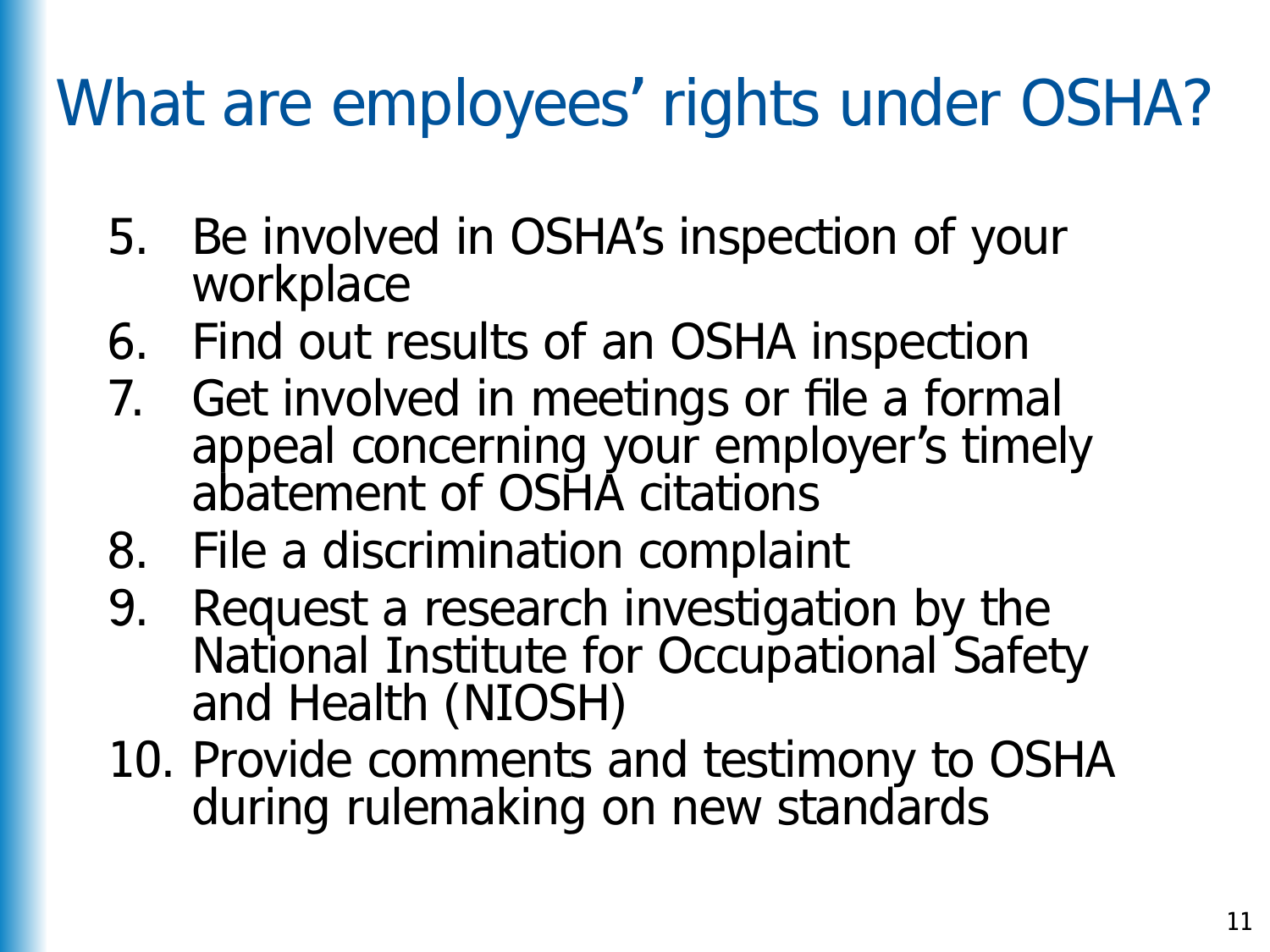

# What are employees’ rights under OSHA?
Be involved in OSHA’s inspection of your workplace
Find out results of an OSHA inspection
Get involved in meetings or file a formal appeal concerning your employer’s timely abatement of OSHA citations
File a discrimination complaint
Request a research investigation by the National Institute for Occupational Safety and Health (NIOSH)
Provide comments and testimony to OSHA during rulemaking on new standards
11